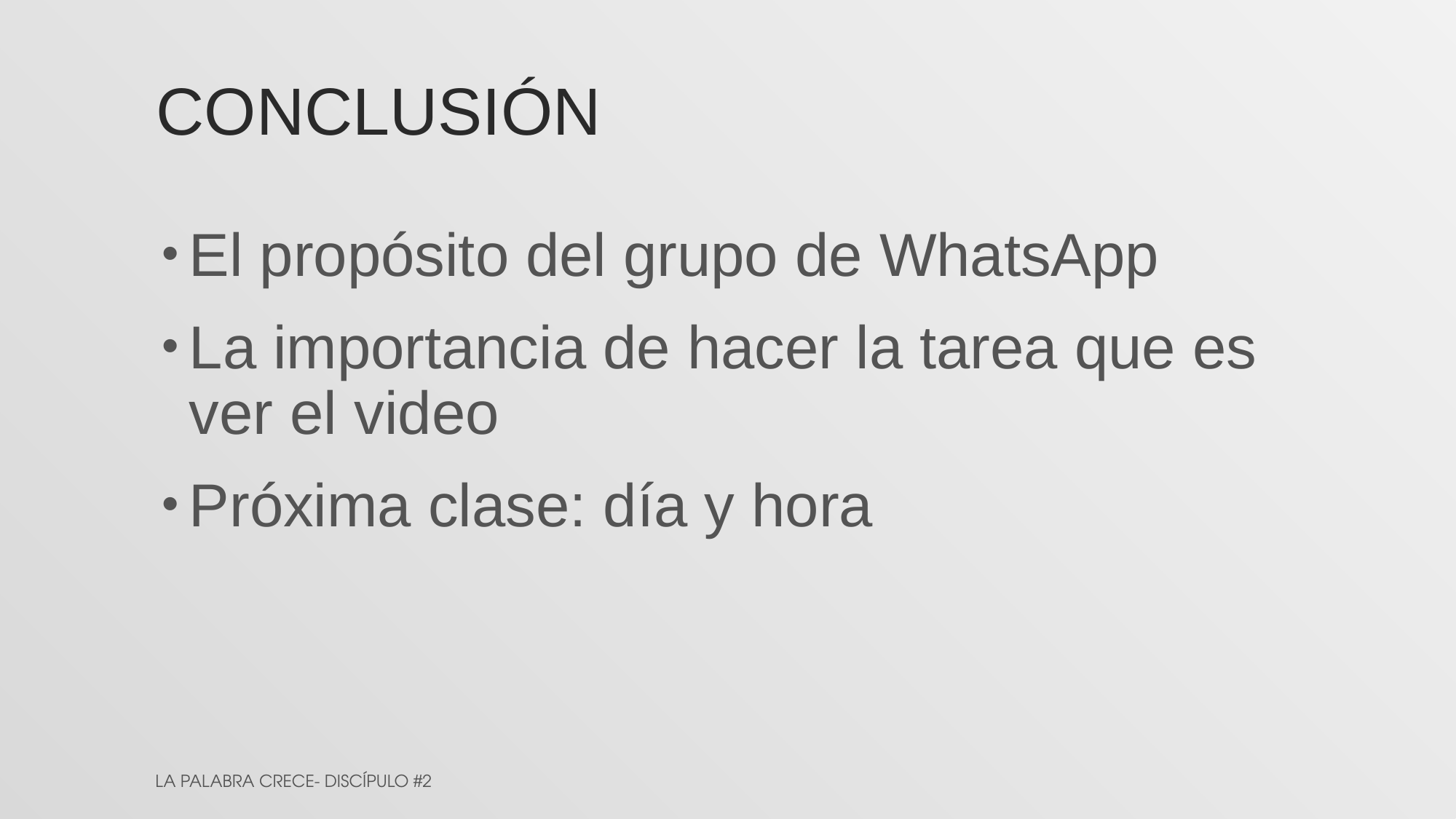

# Conclusión
El propósito del grupo de WhatsApp
La importancia de hacer la tarea que es ver el video
Próxima clase: día y hora
La Palabra Crece- Discípulo #2